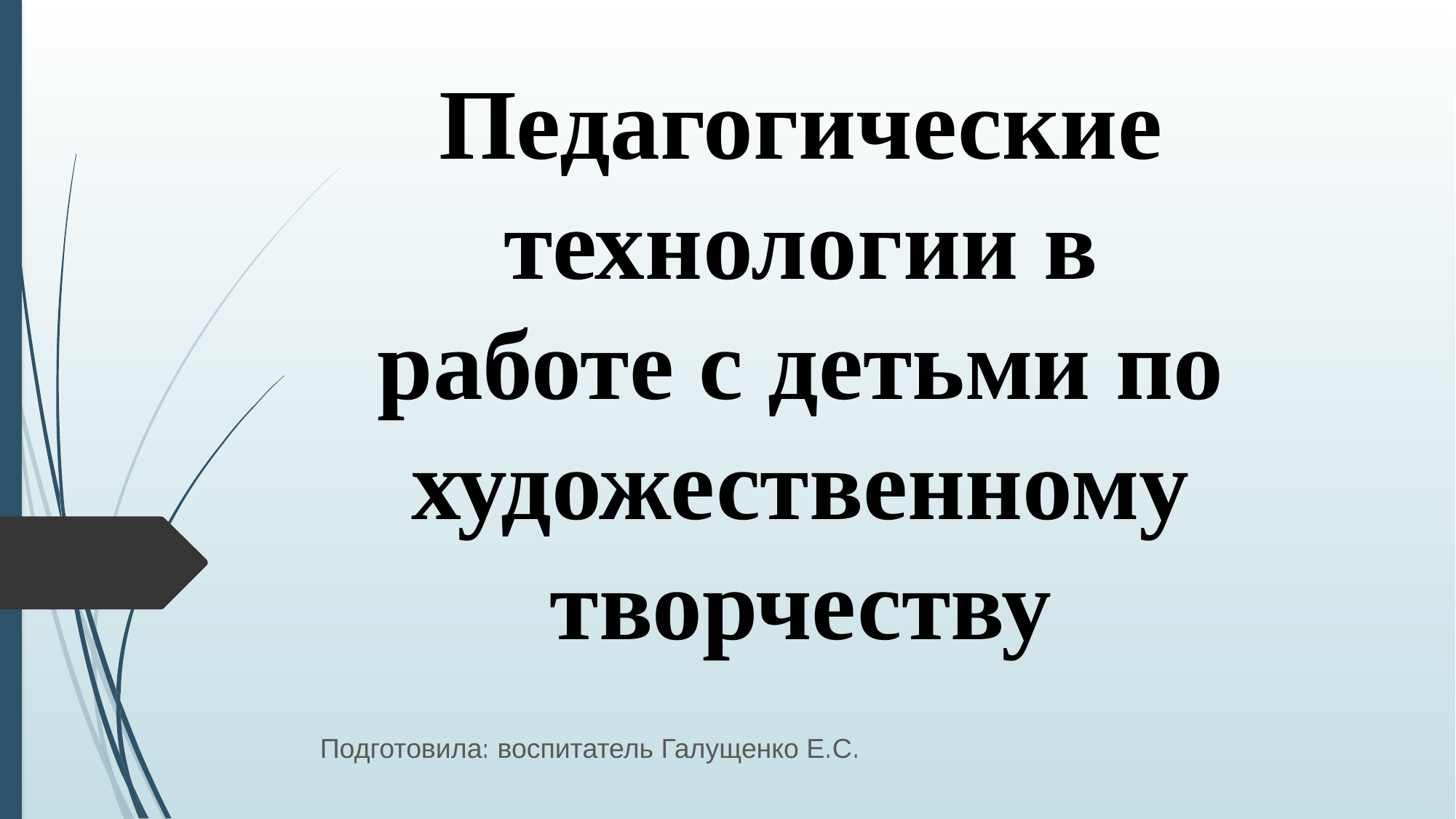

#
Педагогические технологии в
работе с детьми по
художественному творчеству

Подготовила: воспитатель Галущенко Е.С.